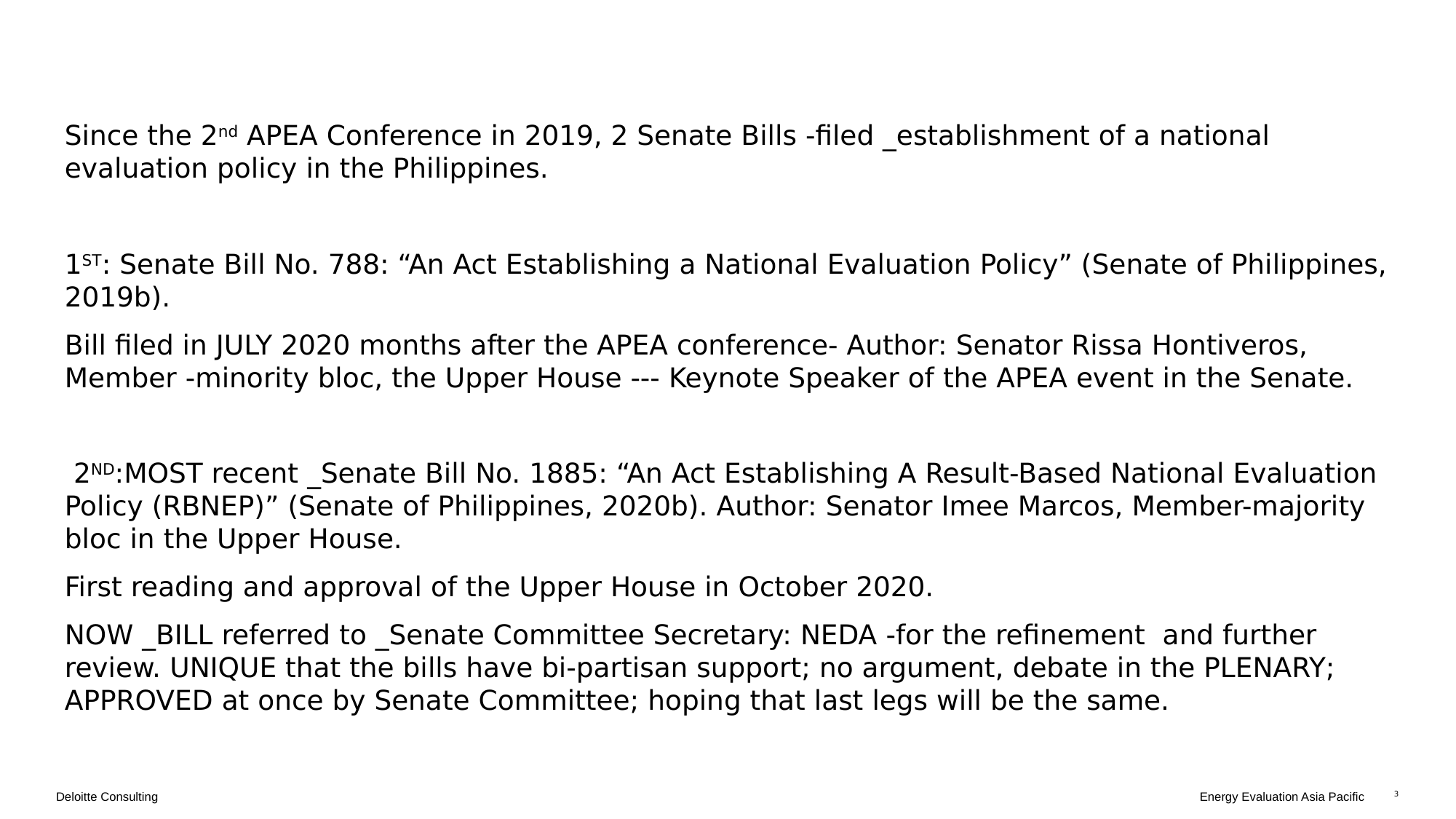

Since the 2nd APEA Conference in 2019, 2 Senate Bills -filed _establishment of a national evaluation policy in the Philippines.

1ST: Senate Bill No. 788: “An Act Establishing a National Evaluation Policy” (Senate of Philippines, 2019b).
Bill filed in JULY 2020 months after the APEA conference- Author: Senator Rissa Hontiveros, Member -minority bloc, the Upper House --- Keynote Speaker of the APEA event in the Senate.

 2ND:MOST recent _Senate Bill No. 1885: “An Act Establishing A Result-Based National Evaluation Policy (RBNEP)” (Senate of Philippines, 2020b). Author: Senator Imee Marcos, Member-majority bloc in the Upper House.
First reading and approval of the Upper House in October 2020.
NOW _BILL referred to _Senate Committee Secretary: NEDA -for the refinement  and further review. UNIQUE that the bills have bi-partisan support; no argument, debate in the PLENARY; APPROVED at once by Senate Committee; hoping that last legs will be the same.